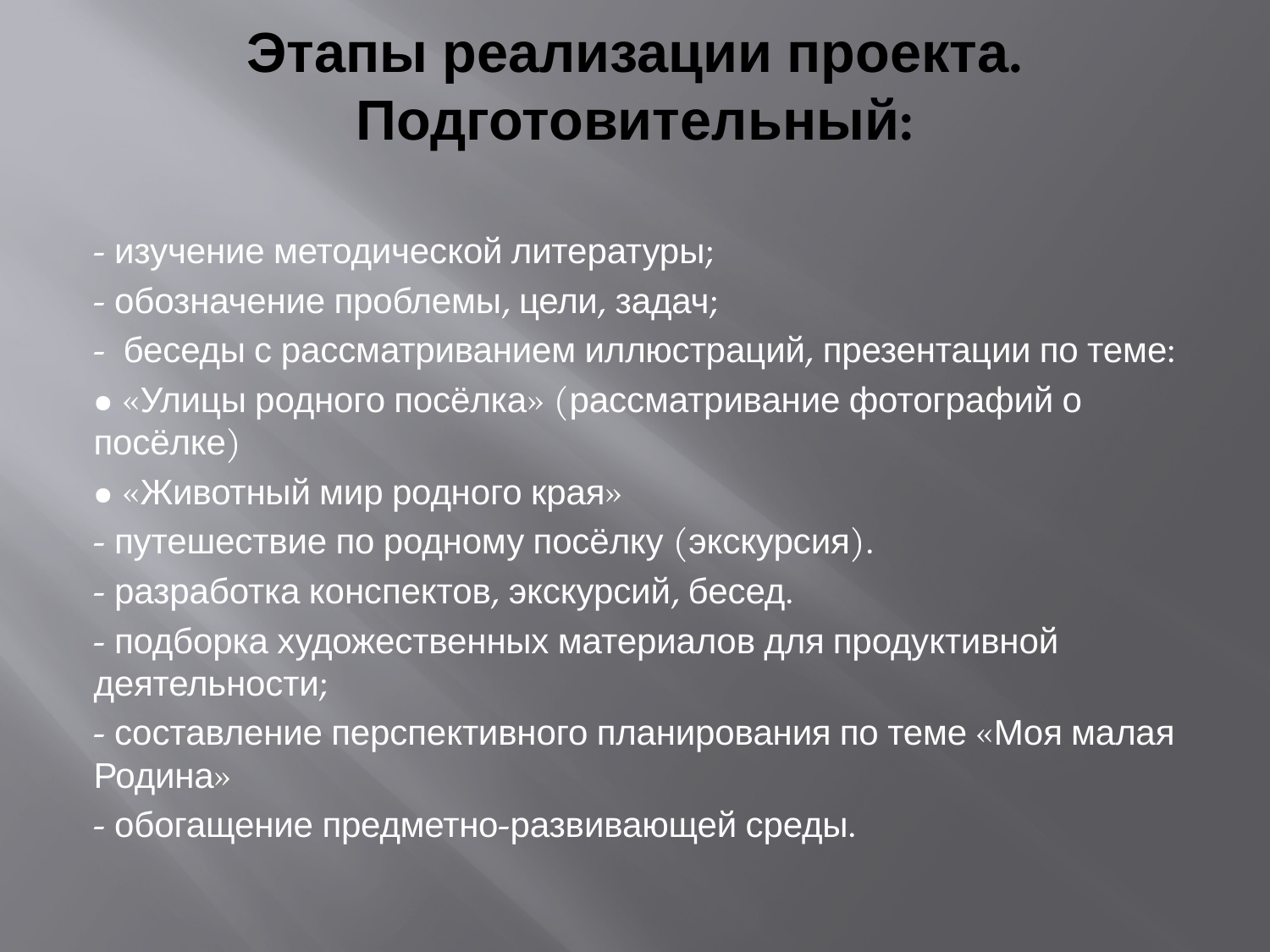

# Этапы реализации проекта. Подготовительный:
- изучение методической литературы;
- обозначение проблемы, цели, задач;
-  беседы с рассматриванием иллюстраций, презентации по теме:
• «Улицы родного посёлка» (рассматривание фотографий о посёлке)
• «Животный мир родного края»
- путешествие по родному посёлку (экскурсия).
- разработка конспектов, экскурсий, бесед.
- подборка художественных материалов для продуктивной деятельности;
- составление перспективного планирования по теме «Моя малая Родина»
- обогащение предметно-развивающей среды.